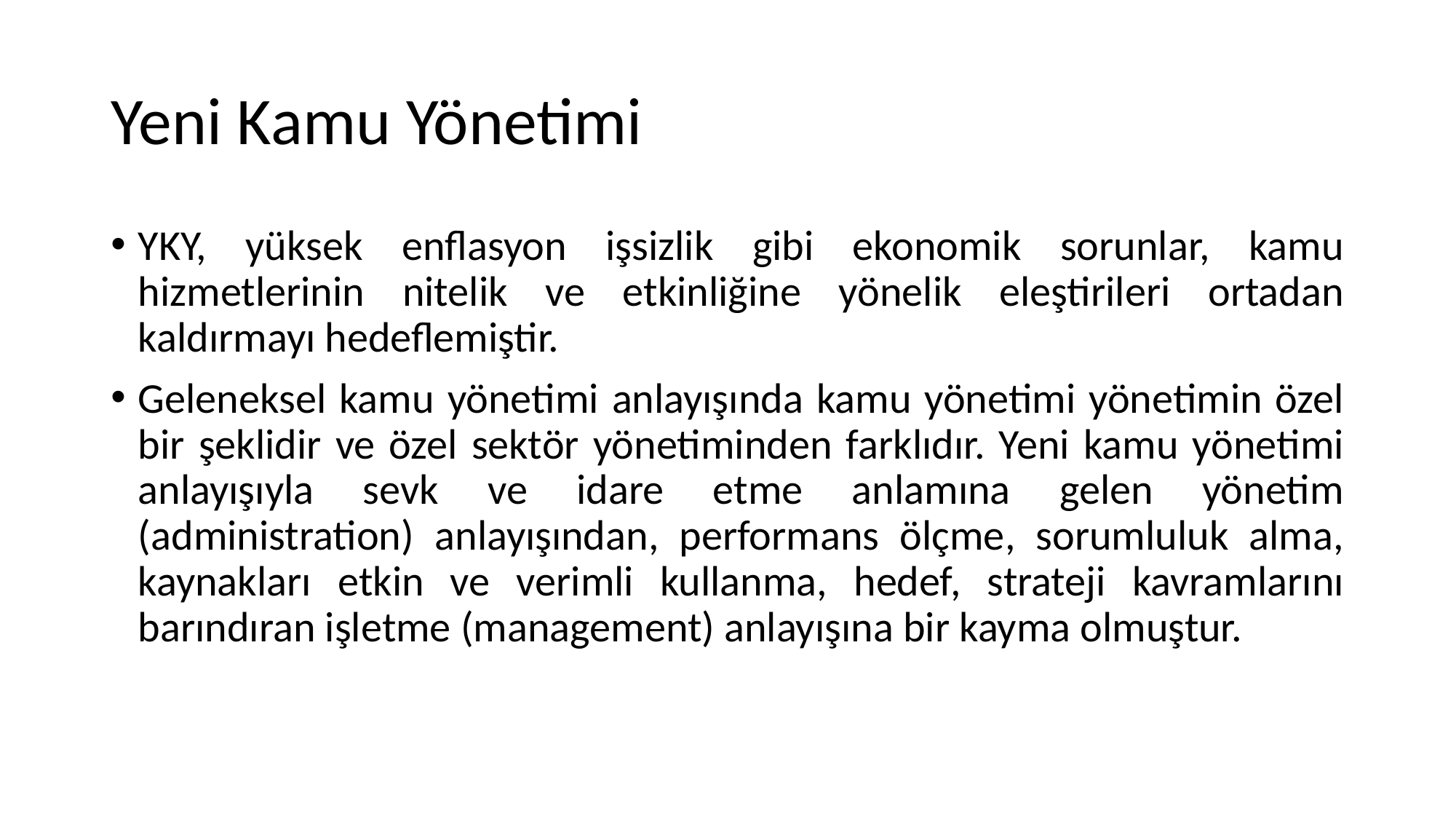

# Yeni Kamu Yönetimi
YKY, yüksek enflasyon işsizlik gibi ekonomik sorunlar, kamu hizmetlerinin nitelik ve etkinliğine yönelik eleştirileri ortadan kaldırmayı hedeflemiştir.
Geleneksel kamu yönetimi anlayışında kamu yönetimi yönetimin özel bir şeklidir ve özel sektör yönetiminden farklıdır. Yeni kamu yönetimi anlayışıyla sevk ve idare etme anlamına gelen yönetim (administration) anlayışından, performans ölçme, sorumluluk alma, kaynakları etkin ve verimli kullanma, hedef, strateji kavramlarını barındıran işletme (management) anlayışına bir kayma olmuştur.